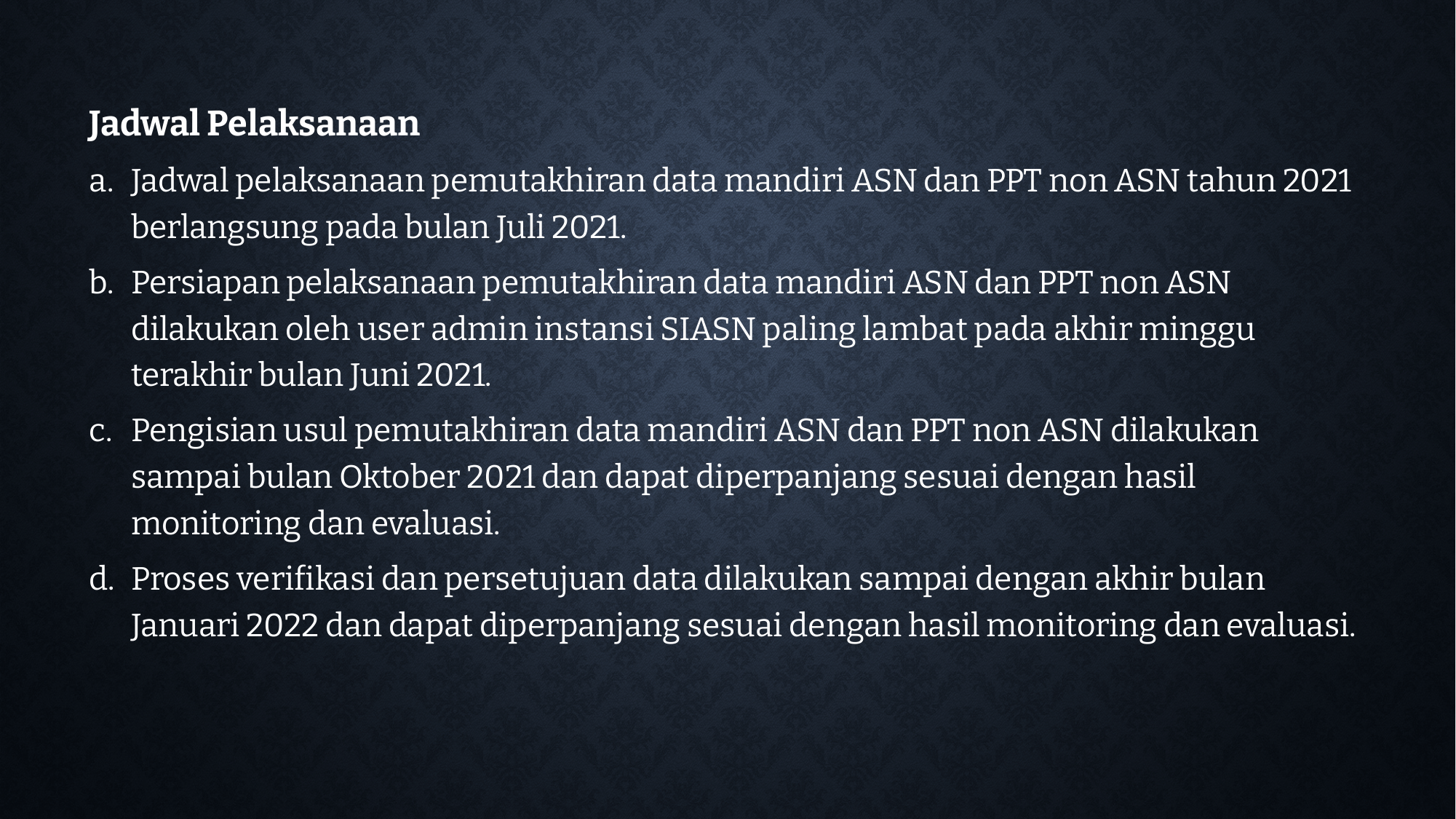

Jadwal Pelaksanaan
Jadwal pelaksanaan pemutakhiran data mandiri ASN dan PPT non ASN tahun 2021 berlangsung pada bulan Juli 2021.
Persiapan pelaksanaan pemutakhiran data mandiri ASN dan PPT non ASN dilakukan oleh user admin instansi SIASN paling lambat pada akhir minggu terakhir bulan Juni 2021.
Pengisian usul pemutakhiran data mandiri ASN dan PPT non ASN dilakukan sampai bulan Oktober 2021 dan dapat diperpanjang sesuai dengan hasil monitoring dan evaluasi.
Proses verifikasi dan persetujuan data dilakukan sampai dengan akhir bulan Januari 2022 dan dapat diperpanjang sesuai dengan hasil monitoring dan evaluasi.